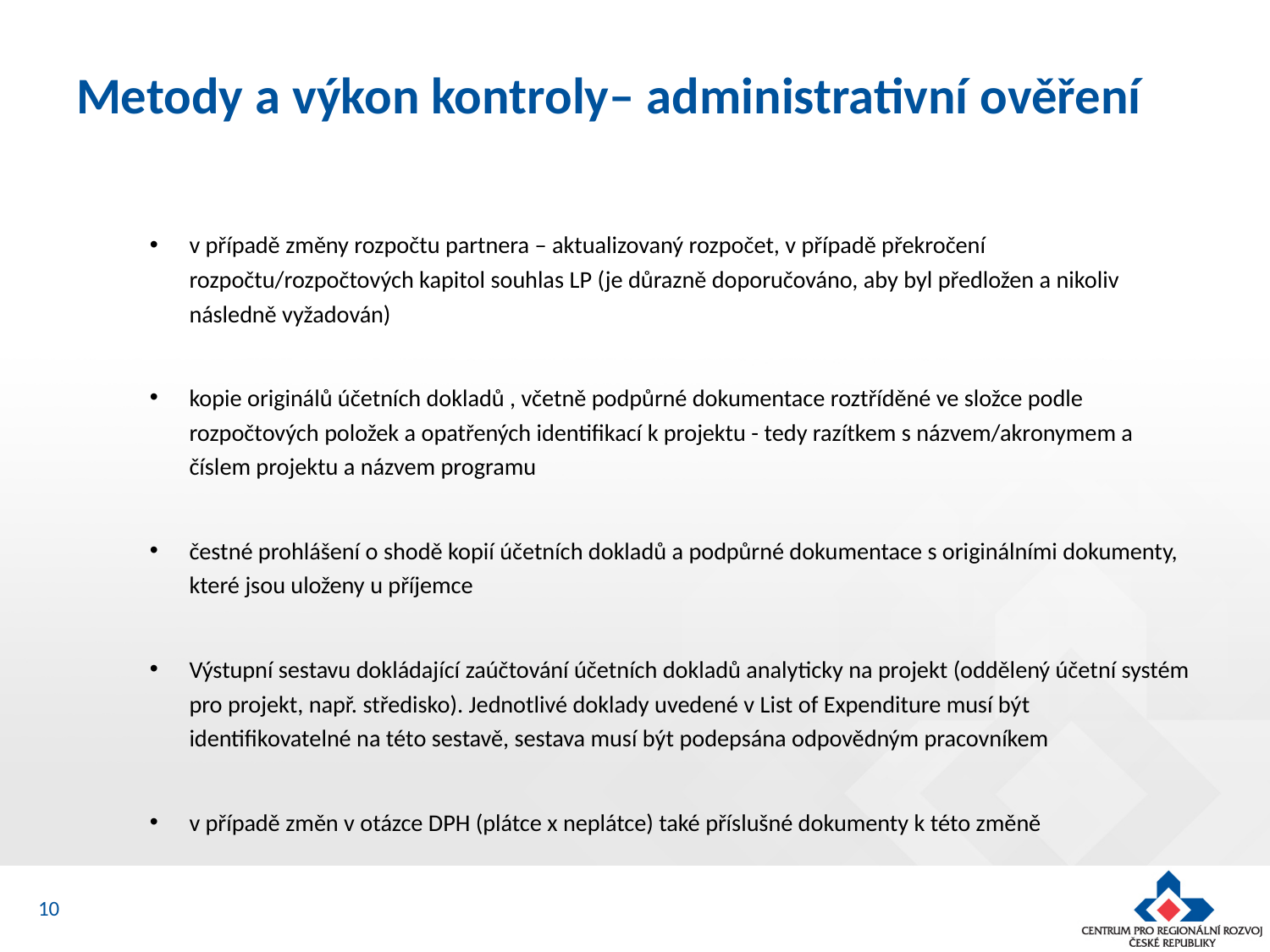

# Metody a výkon kontroly– administrativní ověření

v případě změny rozpočtu partnera – aktualizovaný rozpočet, v případě překročení rozpočtu/rozpočtových kapitol souhlas LP (je důrazně doporučováno, aby byl předložen a nikoliv následně vyžadován)

kopie originálů účetních dokladů , včetně podpůrné dokumentace roztříděné ve složce podle  rozpočtových položek a opatřených identifikací k projektu - tedy razítkem s názvem/akronymem a číslem projektu a názvem programu

čestné prohlášení o shodě kopií účetních dokladů a podpůrné dokumentace s originálními dokumenty, které jsou uloženy u příjemce

Výstupní sestavu dokládající zaúčtování účetních dokladů analyticky na projekt (oddělený účetní systém pro projekt, např. středisko). Jednotlivé doklady uvedené v List of Expenditure musí být identifikovatelné na této sestavě, sestava musí být podepsána odpovědným pracovníkem

v případě změn v otázce DPH (plátce x neplátce) také příslušné dokumenty k této změně
10